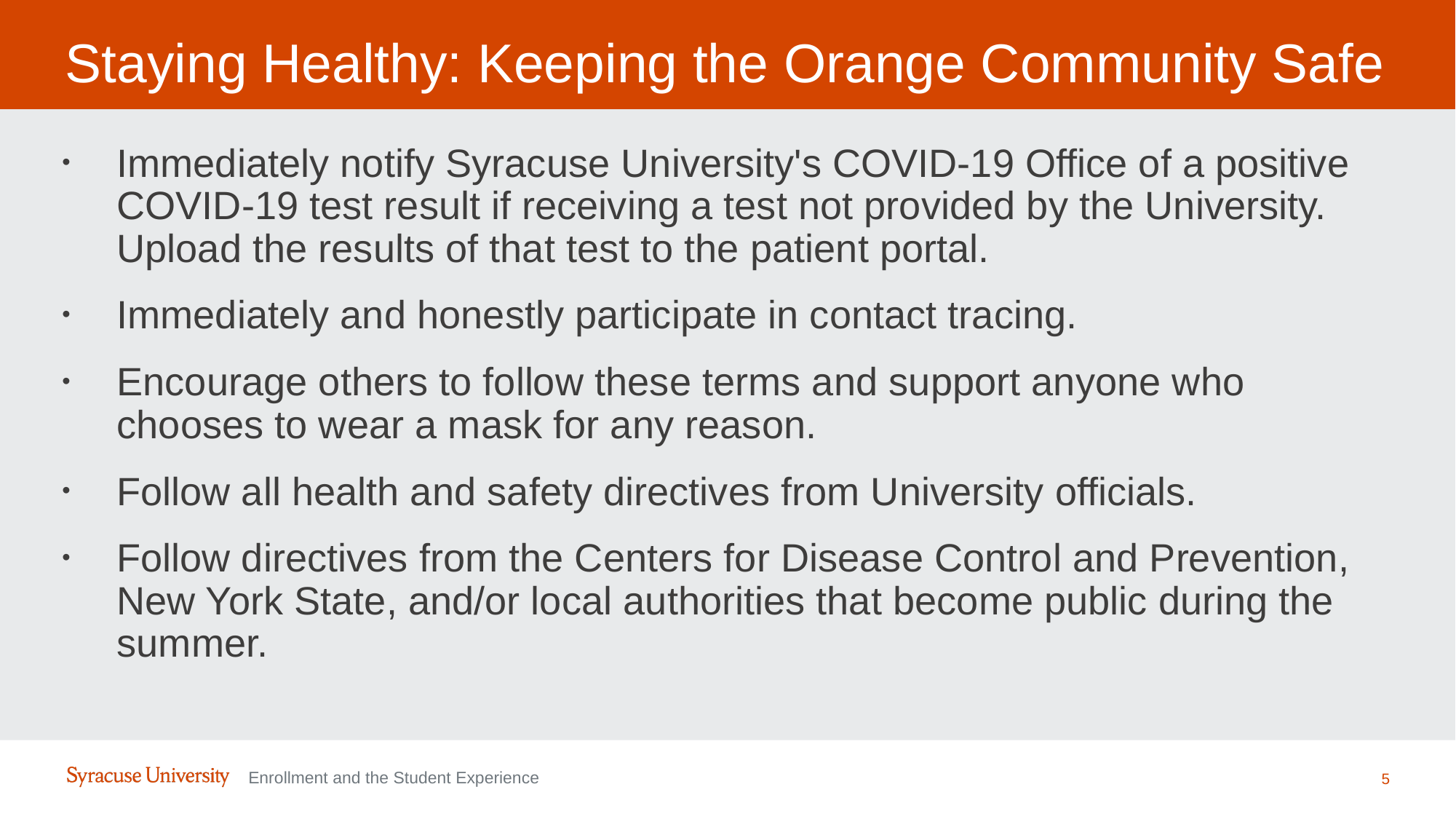

# Staying Healthy: Keeping the Orange Community Safe
Immediately notify Syracuse University's COVID-19 Office of a positive COVID-19 test result if receiving a test not provided by the University. Upload the results of that test to the patient portal.
Immediately and honestly participate in contact tracing.
Encourage others to follow these terms and support anyone who chooses to wear a mask for any reason.
Follow all health and safety directives from University officials.
Follow directives from the Centers for Disease Control and Prevention, New York State, and/or local authorities that become public during the summer.

5
Enrollment and the Student Experience